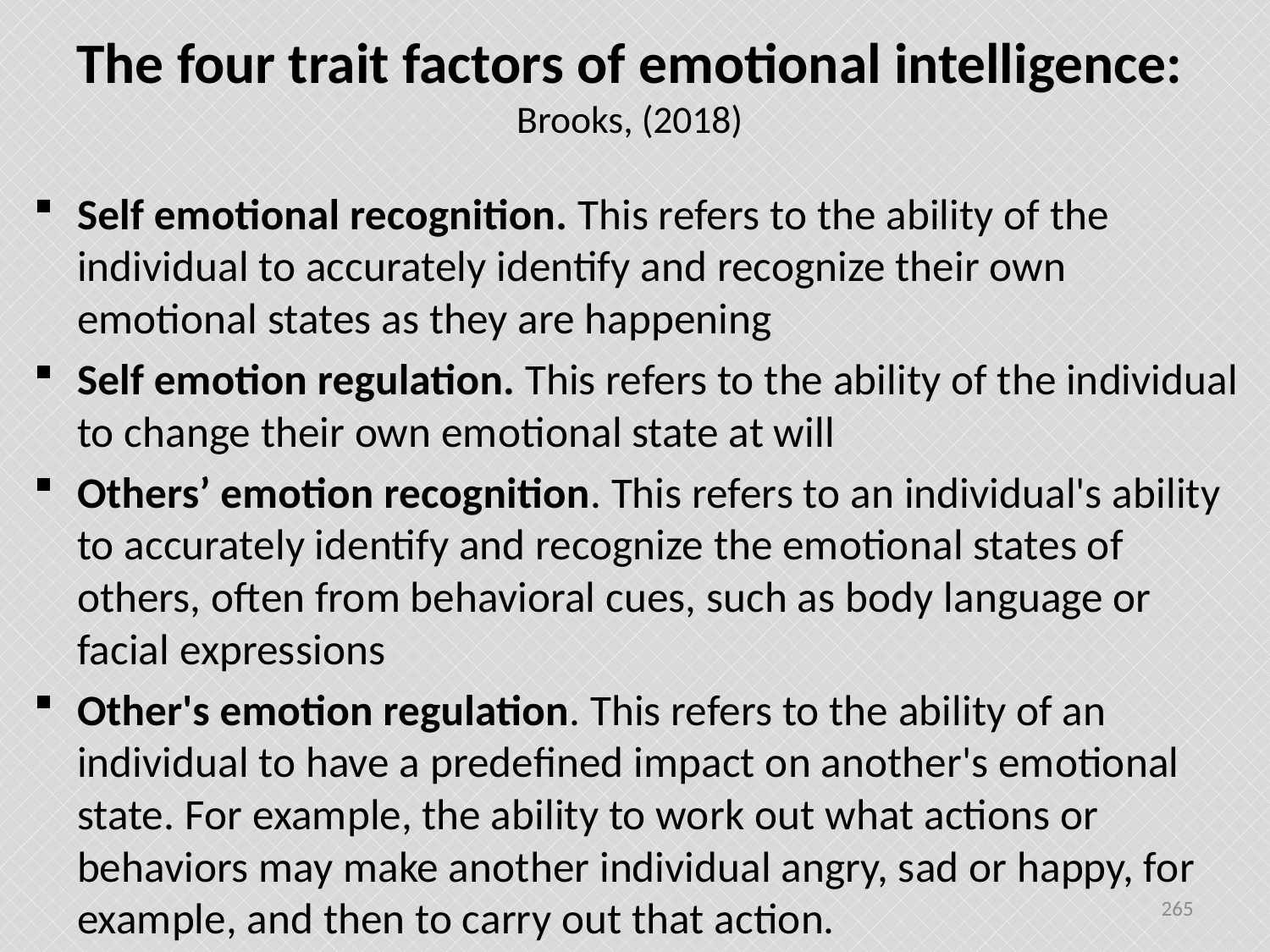

# The four trait factors of emotional intelligence: Brooks, (2018)
Self emotional recognition. This refers to the ability of the individual to accurately identify and recognize their own emotional states as they are happening
Self emotion regulation. This refers to the ability of the individual to change their own emotional state at will
Others’ emotion recognition. This refers to an individual's ability to accurately identify and recognize the emotional states of others, often from behavioral cues, such as body language or facial expressions
Other's emotion regulation. This refers to the ability of an individual to have a predefined impact on another's emotional state. For example, the ability to work out what actions or behaviors may make another individual angry, sad or happy, for example, and then to carry out that action.
265